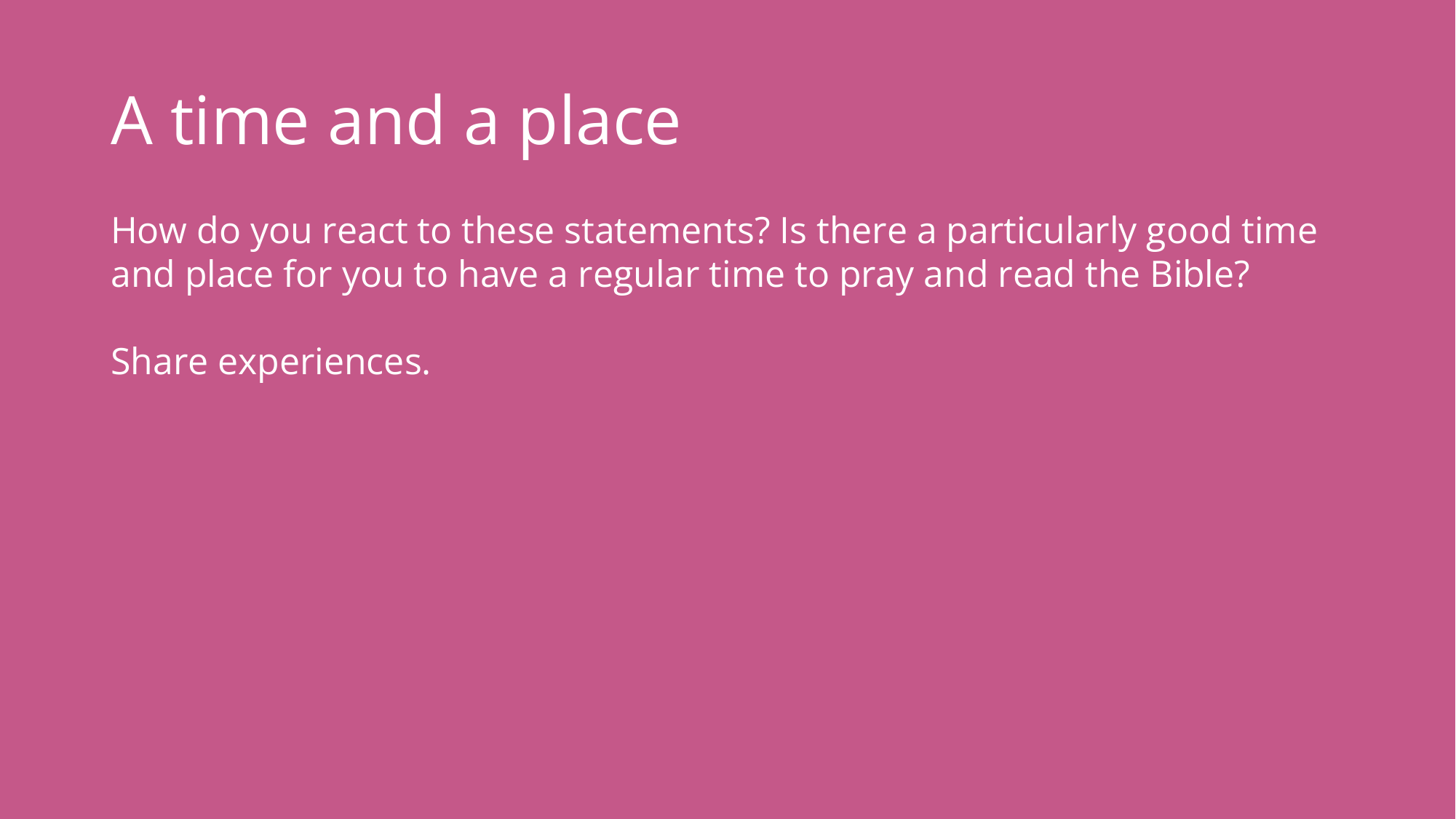

# A time and a place
How do you react to these statements? Is there a particularly good time and place for you to have a regular time to pray and read the Bible?

Share experiences.